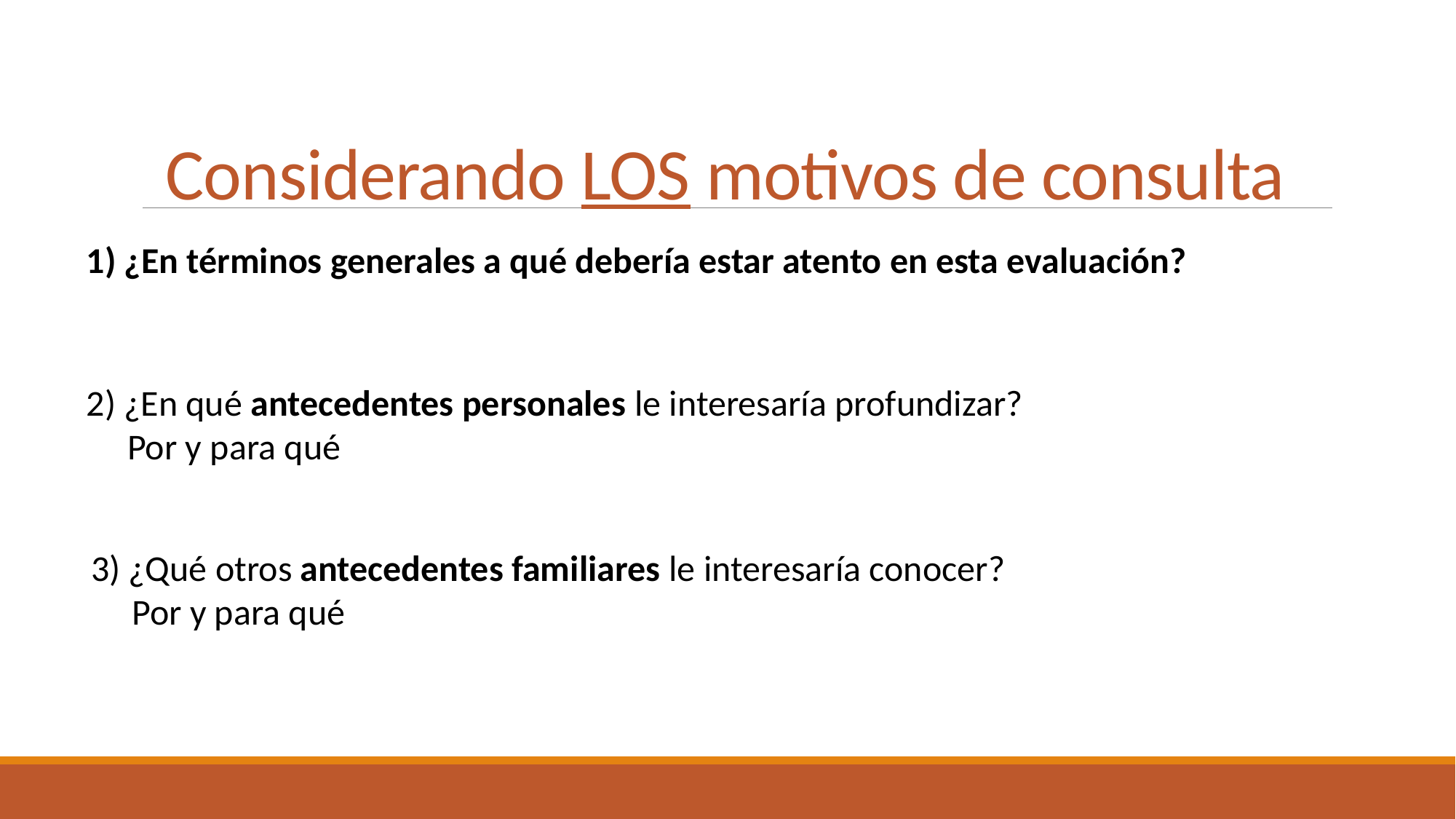

# Considerando LOS motivos de consulta
1) ¿En términos generales a qué debería estar atento en esta evaluación?
2) ¿En qué antecedentes personales le interesaría profundizar?
     Por y para qué
3) ¿Qué otros antecedentes familiares le interesaría conocer?
     Por y para qué